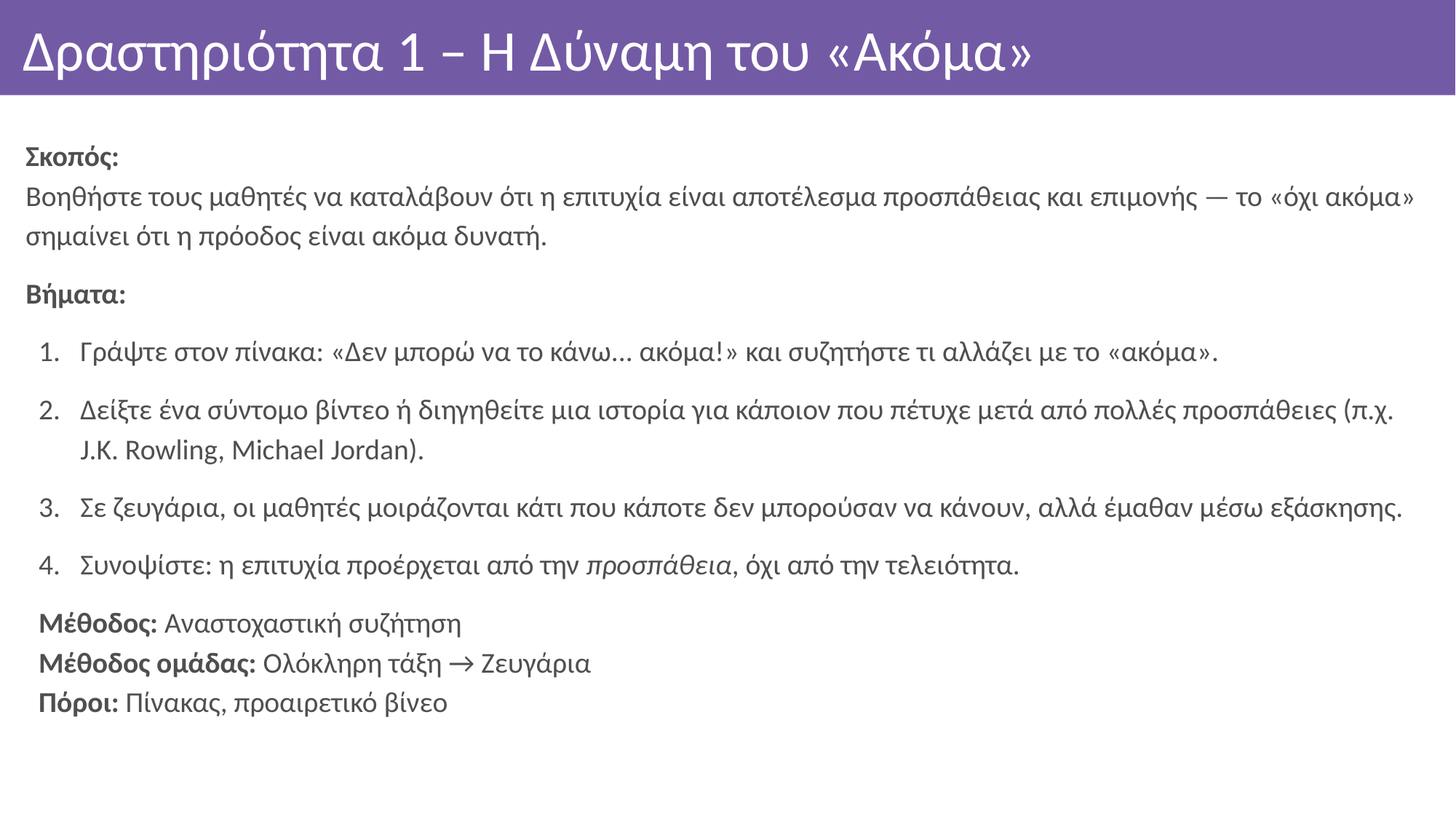

# Δραστηριότητα 1 – Η Δύναμη του «Ακόμα»
Σκοπός:
Βοηθήστε τους μαθητές να καταλάβουν ότι η επιτυχία είναι αποτέλεσμα προσπάθειας και επιμονής — το «όχι ακόμα» σημαίνει ότι η πρόοδος είναι ακόμα δυνατή.
Βήματα:
Γράψτε στον πίνακα: «Δεν μπορώ να το κάνω... ακόμα!» και συζητήστε τι αλλάζει με το «ακόμα».
Δείξτε ένα σύντομο βίντεο ή διηγηθείτε μια ιστορία για κάποιον που πέτυχε μετά από πολλές προσπάθειες (π.χ. J.K. Rowling, Michael Jordan).
Σε ζευγάρια, οι μαθητές μοιράζονται κάτι που κάποτε δεν μπορούσαν να κάνουν, αλλά έμαθαν μέσω εξάσκησης.
Συνοψίστε: η επιτυχία προέρχεται από την προσπάθεια, όχι από την τελειότητα.
Μέθοδος: Αναστοχαστική συζήτηση
Μέθοδος ομάδας: Ολόκληρη τάξη → Ζευγάρια
Πόροι: Πίνακας, προαιρετικό βίνεο